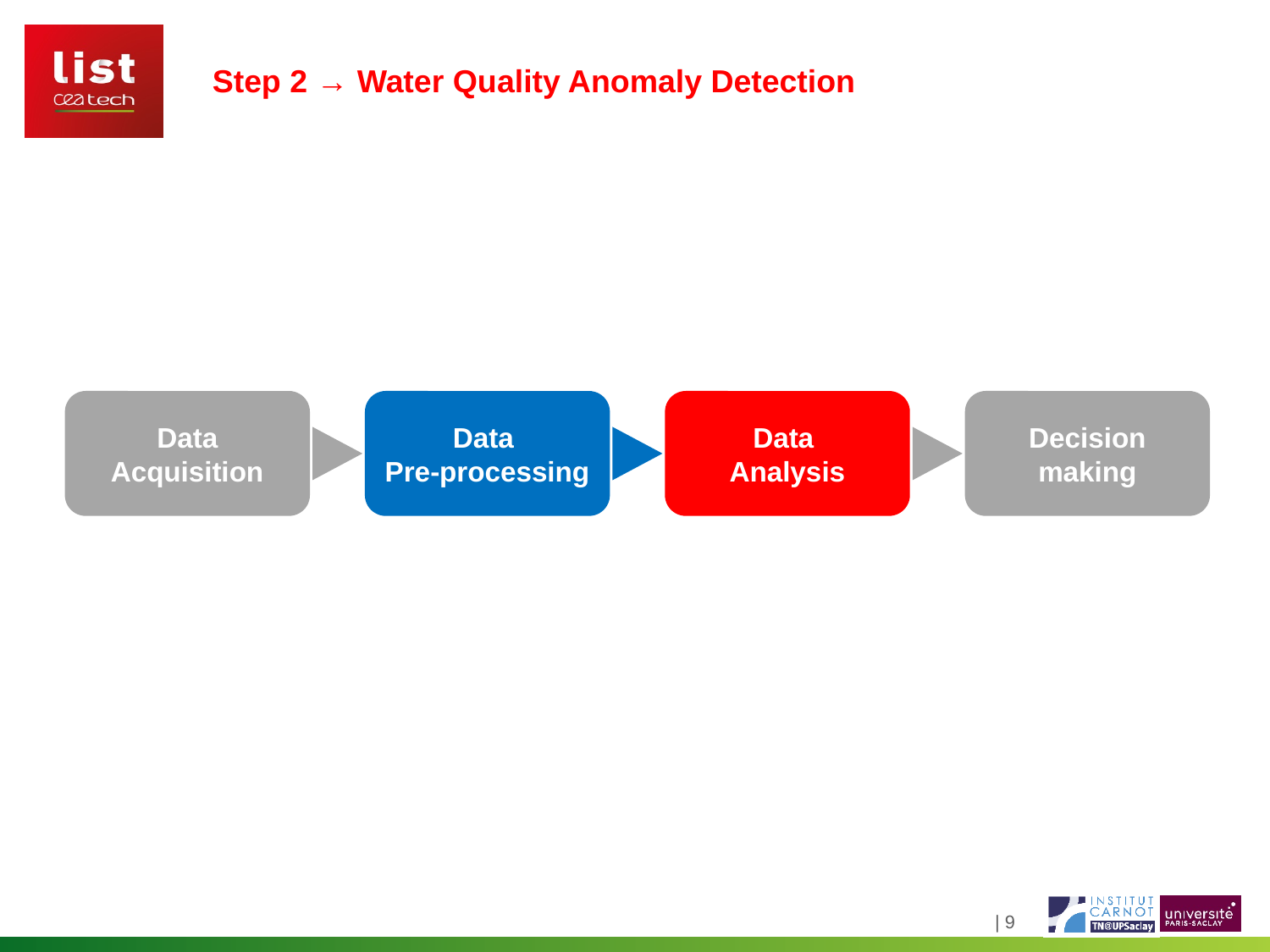

Step 2 → Water Quality Anomaly Detection
Data Acquisition
Data
Pre-processing
Data
Analysis
Decision making